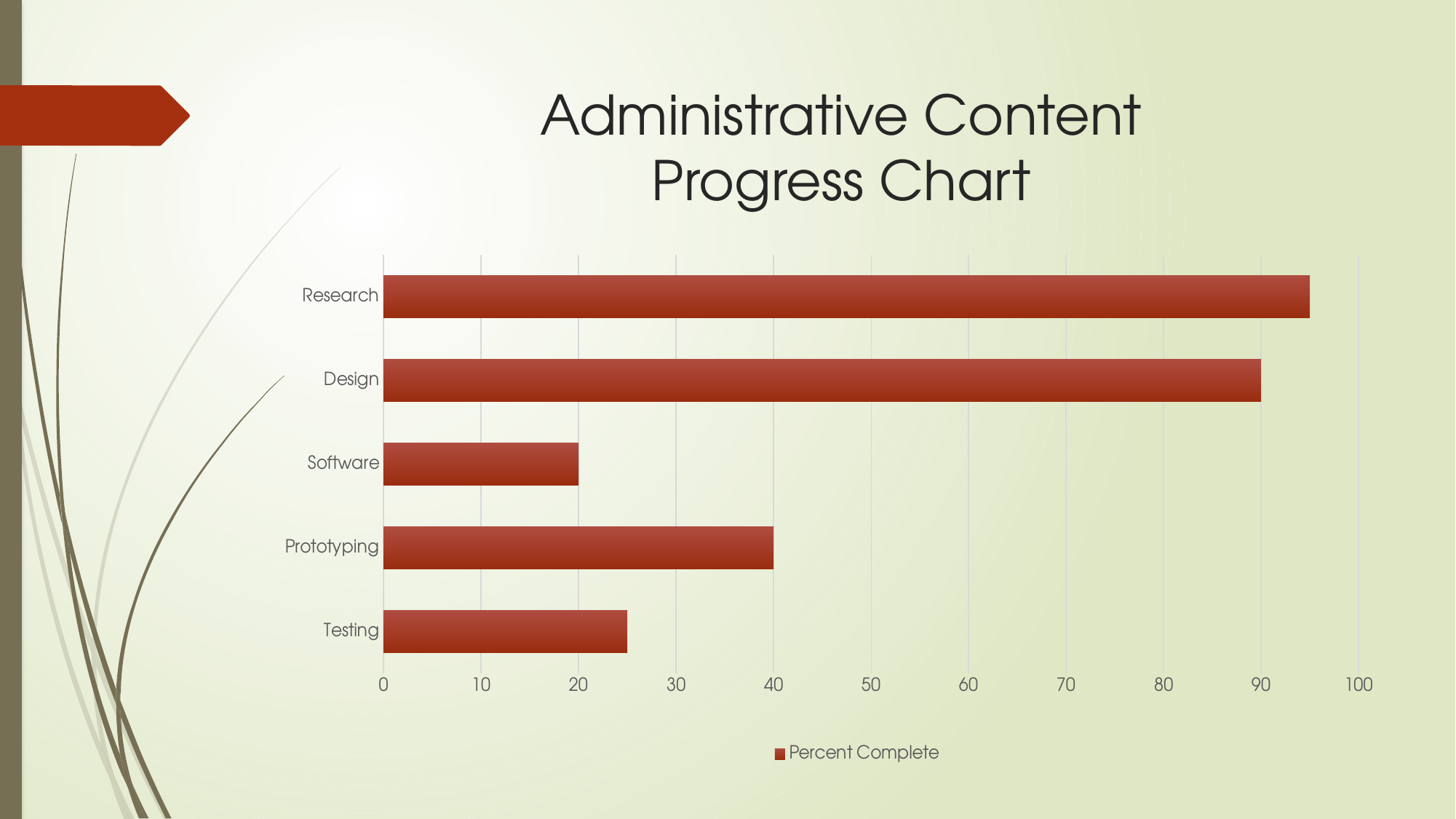

# Administrative Content Progress Chart

### Chart

| Category | Percent Complete |
|---|---|
| Testing | 25.0 |
| Prototyping | 40.0 |
| Software | 20.0 |
| Design | 90.0 |
| Research | 95.0 |